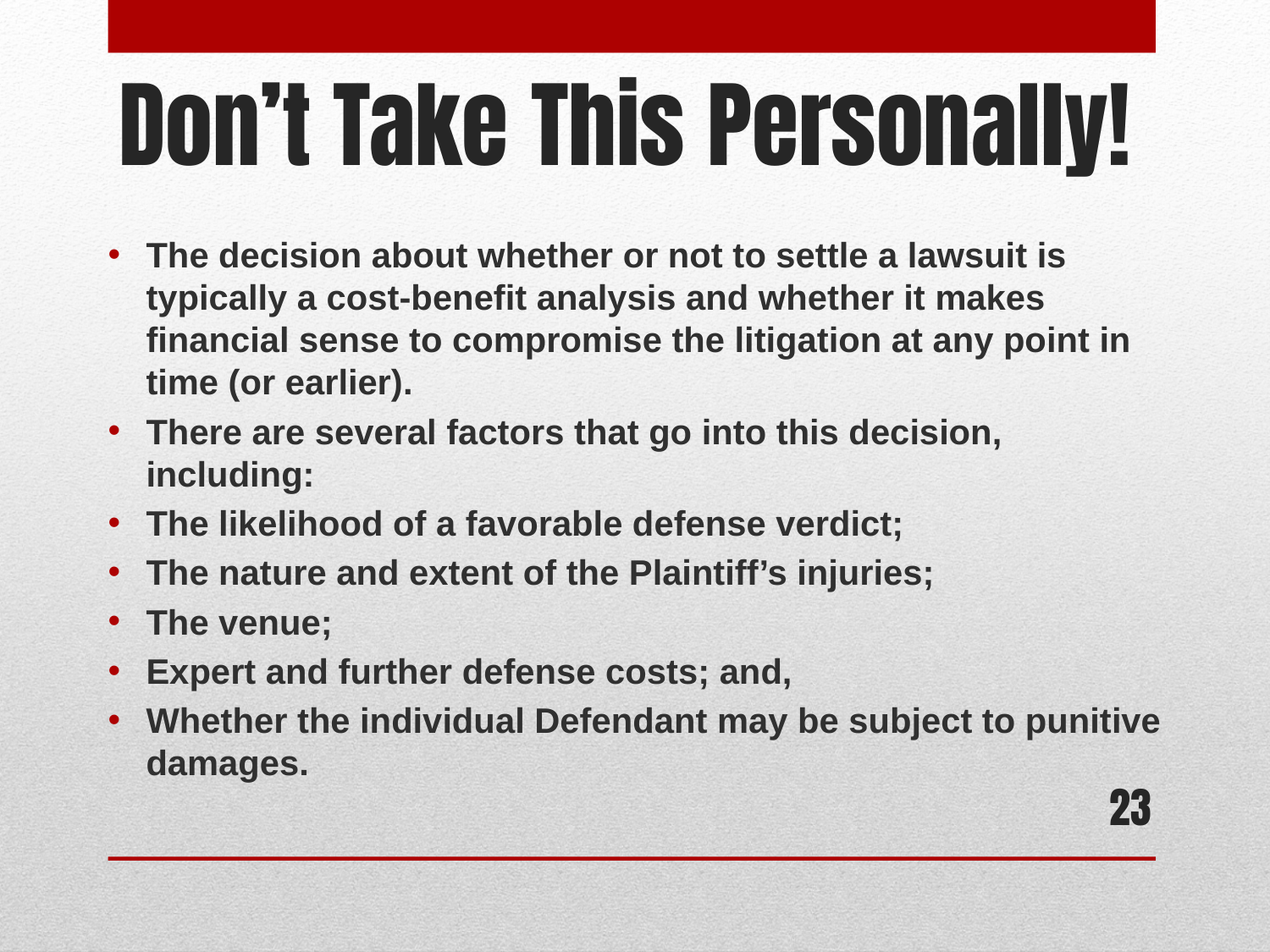

# Don’t Take This Personally!
The decision about whether or not to settle a lawsuit is typically a cost-benefit analysis and whether it makes financial sense to compromise the litigation at any point in time (or earlier).
There are several factors that go into this decision, including:
The likelihood of a favorable defense verdict;
The nature and extent of the Plaintiff’s injuries;
The venue;
Expert and further defense costs; and,
Whether the individual Defendant may be subject to punitive damages.
23